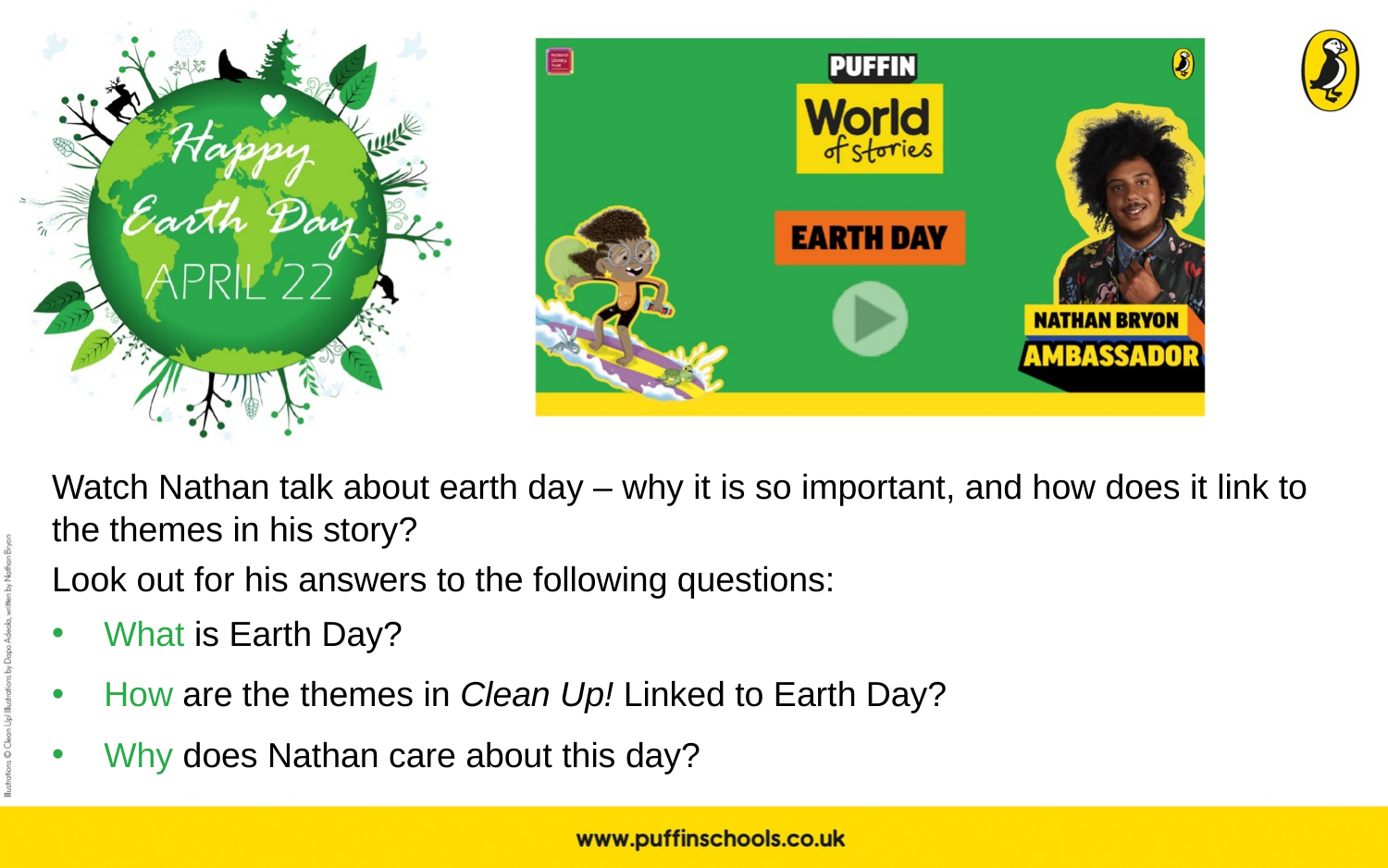

Watch Nathan talk about earth day – why it is so important, and how does it link to the themes in his story?
Look out for his answers to the following questions:

What is Earth Day?
How are the themes in Clean Up! Linked to Earth Day?
Why does Nathan care about this day?